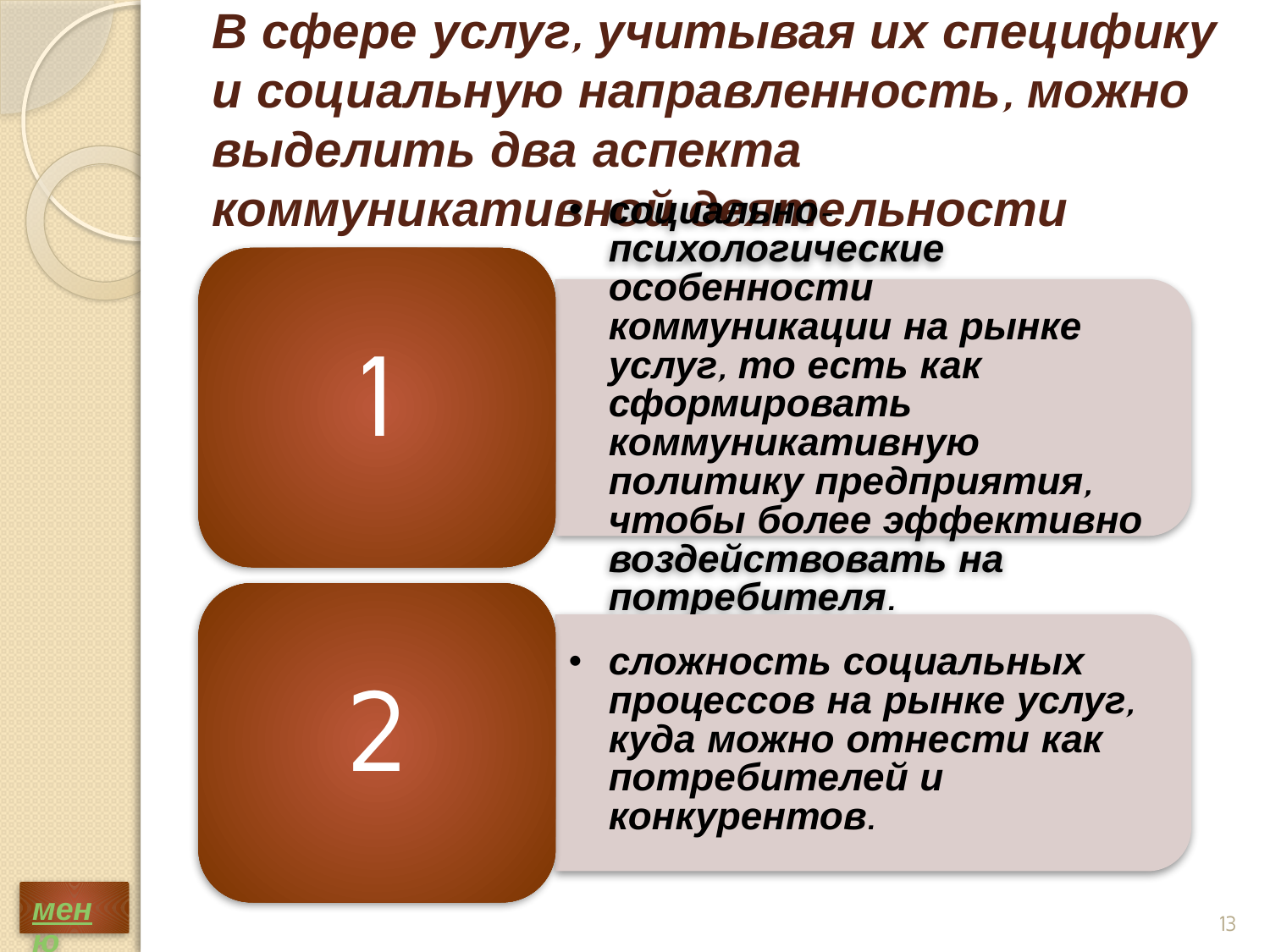

# В сфере услуг, учитывая их специфику и социальную направленность, можно выделить два аспекта коммуникативной деятельности
1
2
сложность социальных процессов на рынке услуг, куда можно отнести как потребителей и конкурентов.
13
меню